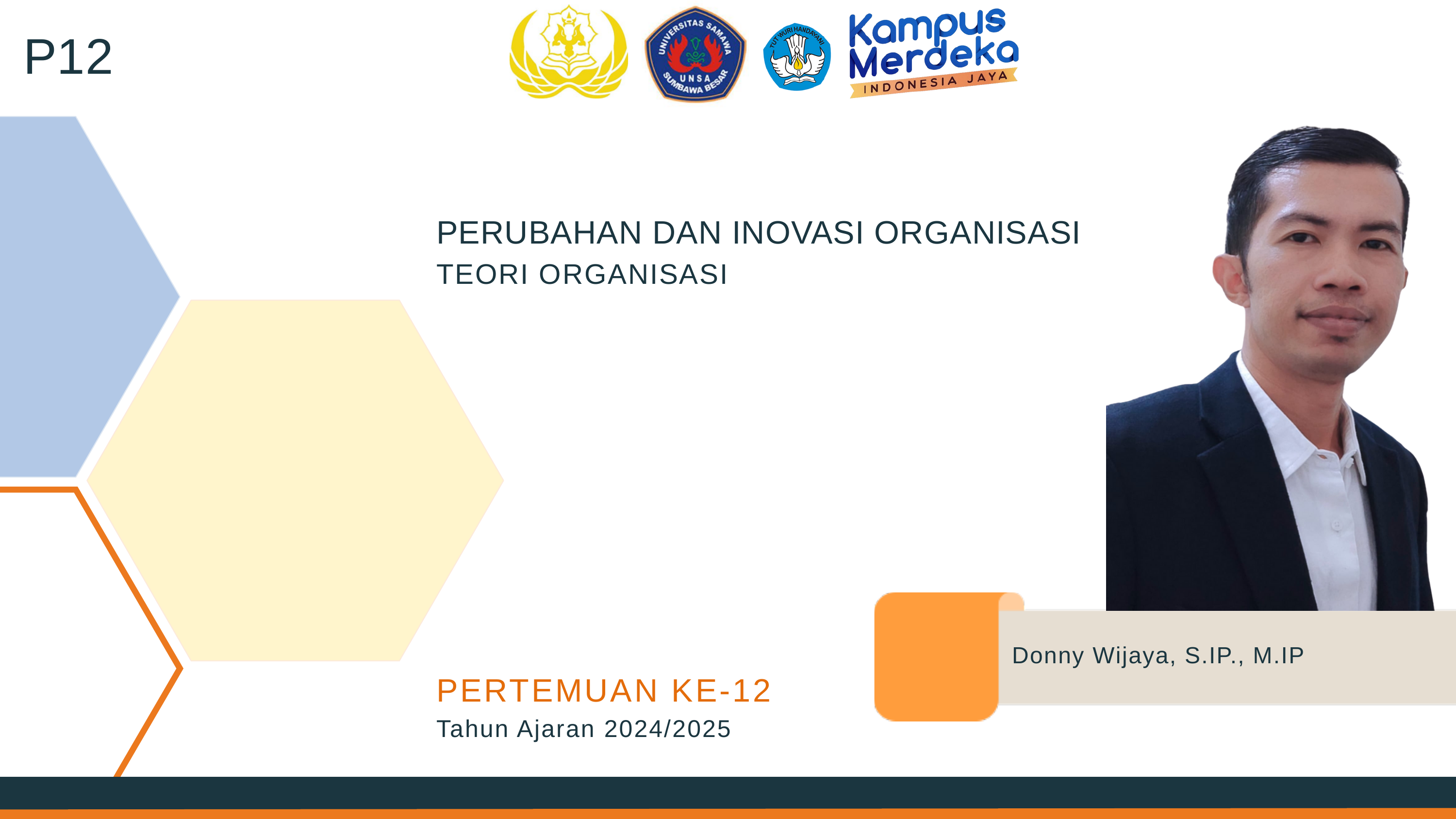

P12

PERUBAHAN DAN INOVASI ORGANISASI
TEORI ORGANISASI

Donny Wijaya, S.IP., M.IP
PERTEMUAN KE-12
Tahun Ajaran 2024/2025